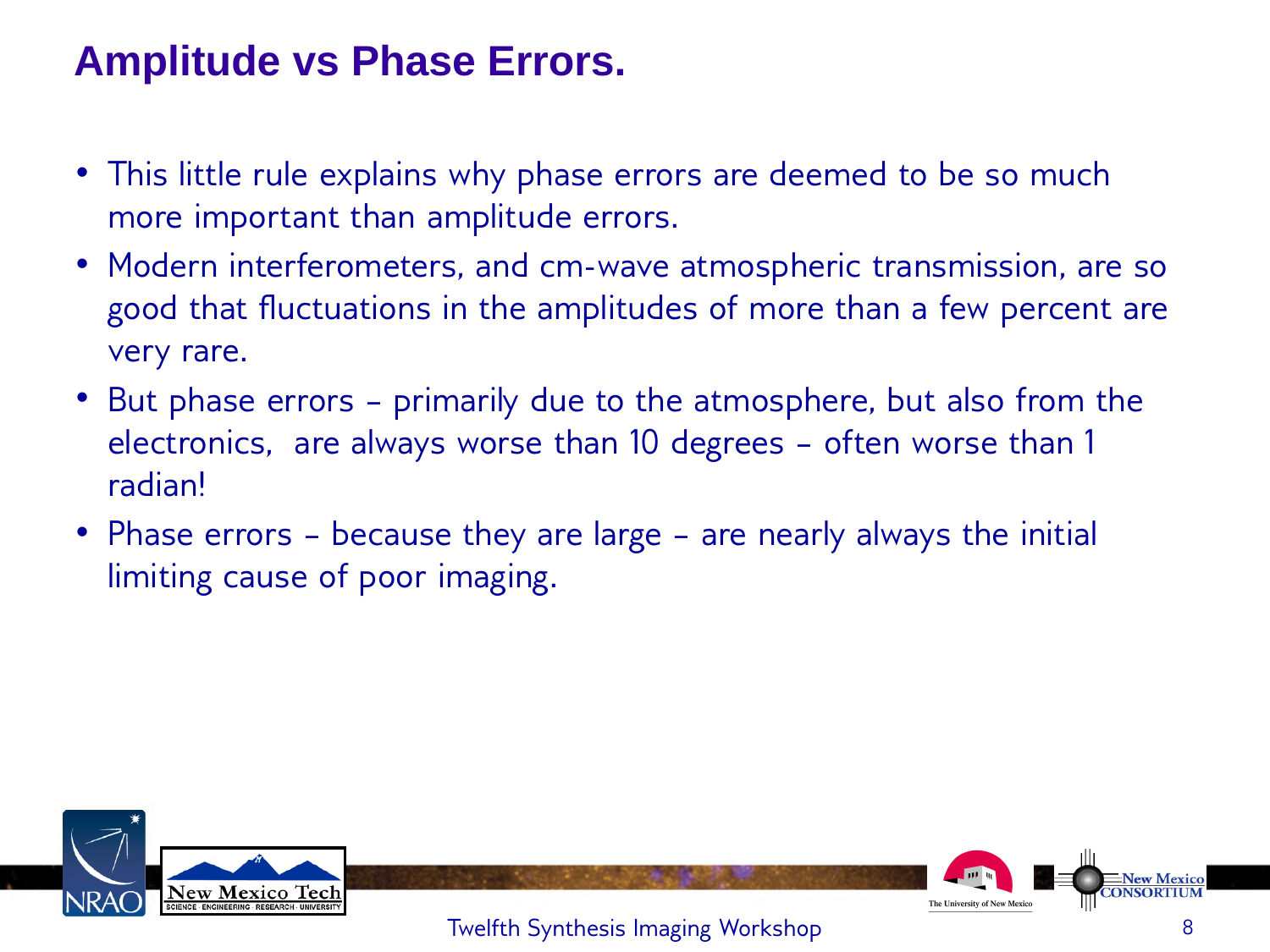

Amplitude vs Phase Errors.
This little rule explains why phase errors are deemed to be so much more important than amplitude errors.
Modern interferometers, and cm-wave atmospheric transmission, are so good that fluctuations in the amplitudes of more than a few percent are very rare.
But phase errors – primarily due to the atmosphere, but also from the electronics,  are always worse than 10 degrees – often worse than 1 radian!
Phase errors – because they are large – are nearly always the initial limiting cause of poor imaging.
Twelfth Synthesis Imaging Workshop
8